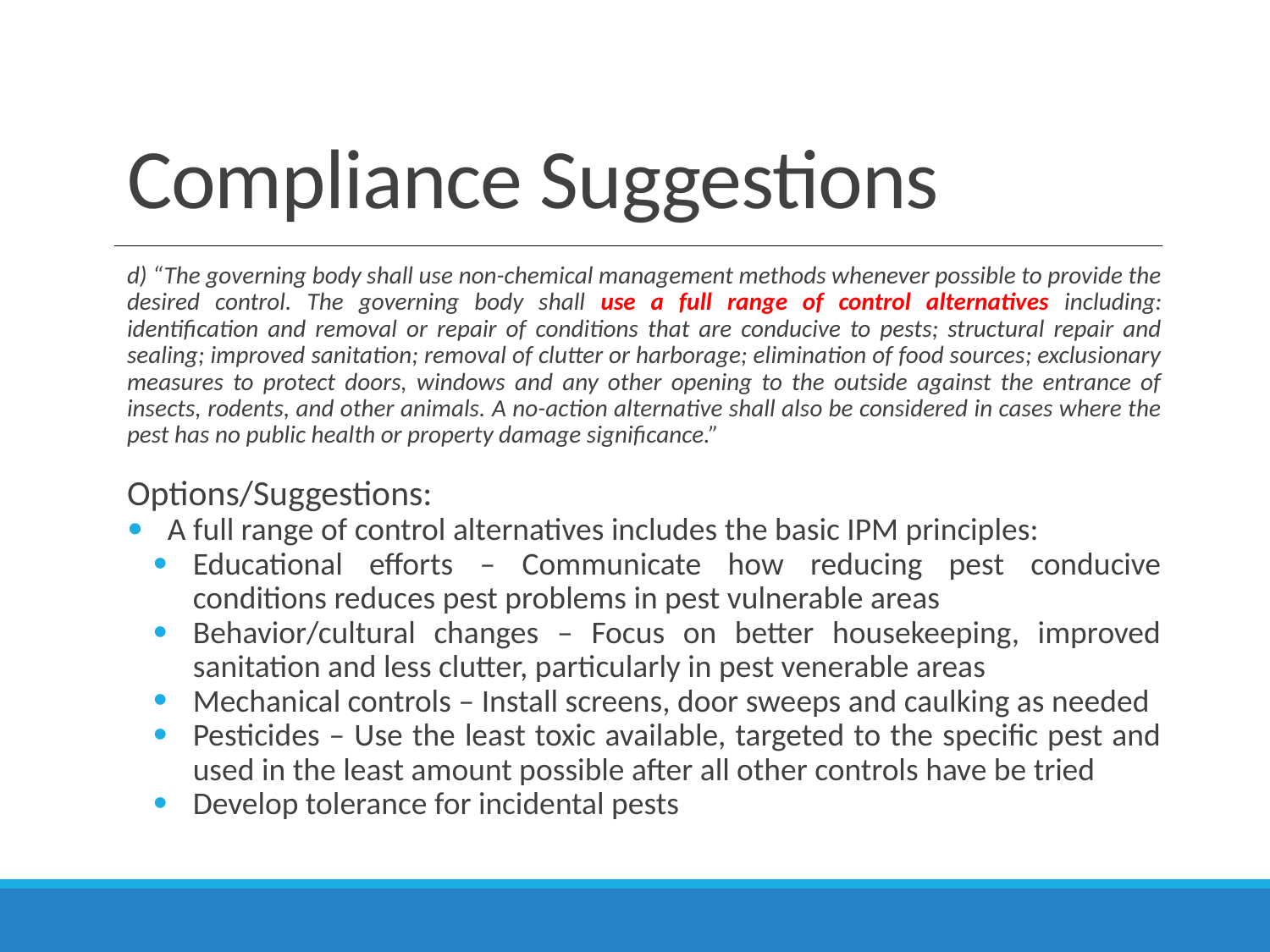

# Compliance Suggestions
d) “The governing body shall use non-chemical management methods whenever possible to provide the desired control. The governing body shall use a full range of control alternatives including: identification and removal or repair of conditions that are conducive to pests; structural repair and sealing; improved sanitation; removal of clutter or harborage; elimination of food sources; exclusionary measures to protect doors, windows and any other opening to the outside against the entrance of insects, rodents, and other animals. A no-action alternative shall also be considered in cases where the pest has no public health or property damage significance.”

Options/Suggestions:
A full range of control alternatives includes the basic IPM principles:
Educational efforts – Communicate how reducing pest conducive conditions reduces pest problems in pest vulnerable areas
Behavior/cultural changes – Focus on better housekeeping, improved sanitation and less clutter, particularly in pest venerable areas
Mechanical controls – Install screens, door sweeps and caulking as needed
Pesticides – Use the least toxic available, targeted to the specific pest and used in the least amount possible after all other controls have be tried
Develop tolerance for incidental pests